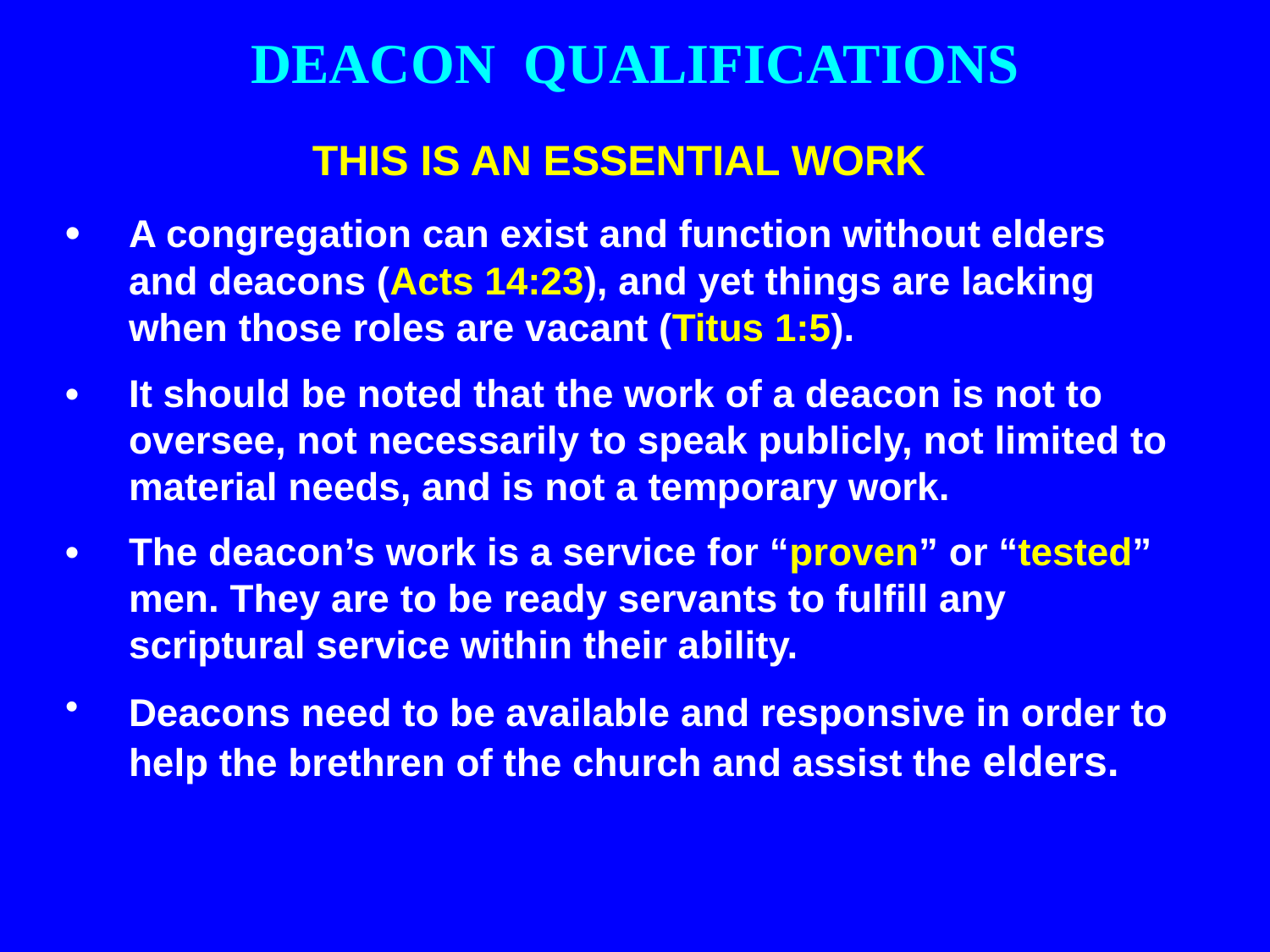

DEACON  QUALIFICATIONS
THIS IS AN ESSENTIAL WORK
•	A congregation can exist and function without elders and deacons (Acts 14:23), and yet things are lacking when those roles are vacant (Titus 1:5).
•	It should be noted that the work of a deacon is not to oversee, not necessarily to speak publicly, not limited to material needs, and is not a temporary work.
•	The deacon’s work is a service for “proven” or “tested” men. They are to be ready servants to fulfill any scriptural service within their ability.
Deacons need to be available and responsive in order to help the brethren of the church and assist the elders.